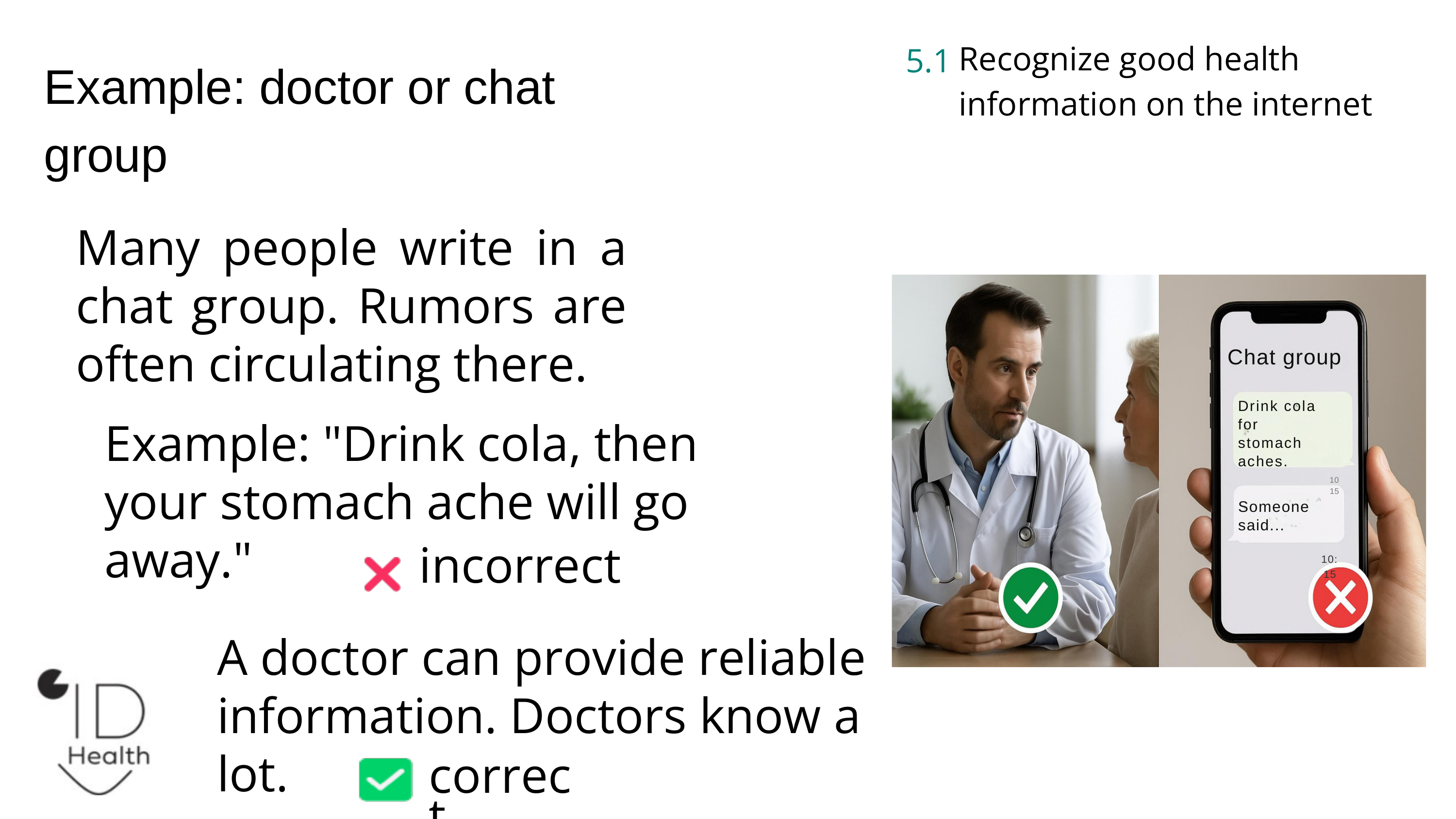

Recognize good health information on the internet
5.1
Example: doctor or chat group
Many people write in a chat group. Rumors are often circulating there.

Chat group
Drink cola for stomach aches.
10 15
Someone said...
10:15
Example: "Drink cola, then your stomach ache will go away."

incorrect
A doctor can provide reliable information. Doctors know a lot.

correct